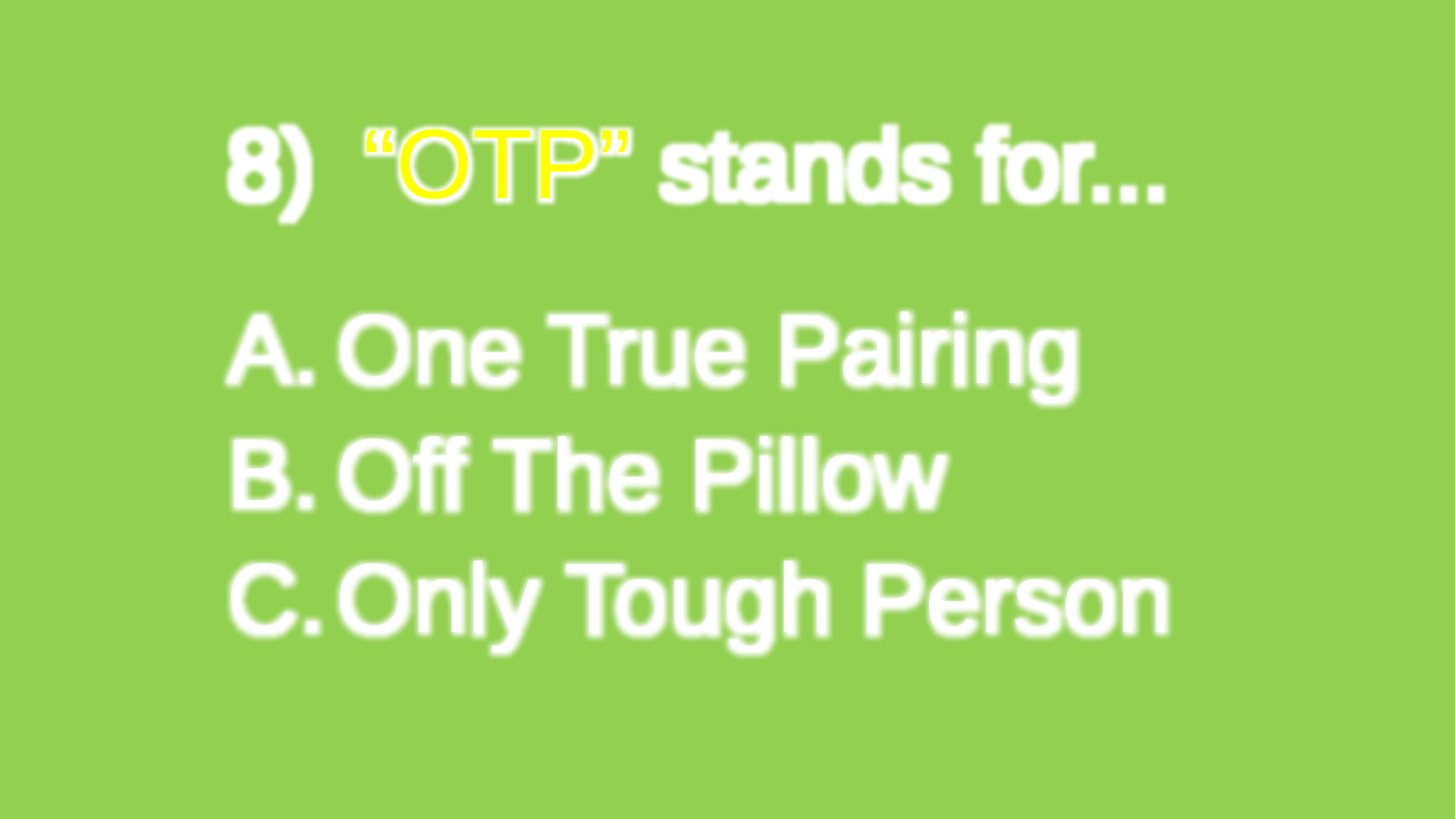

“OTP” stands for...
One True Pairing
Off The Pillow
Only Tough Person